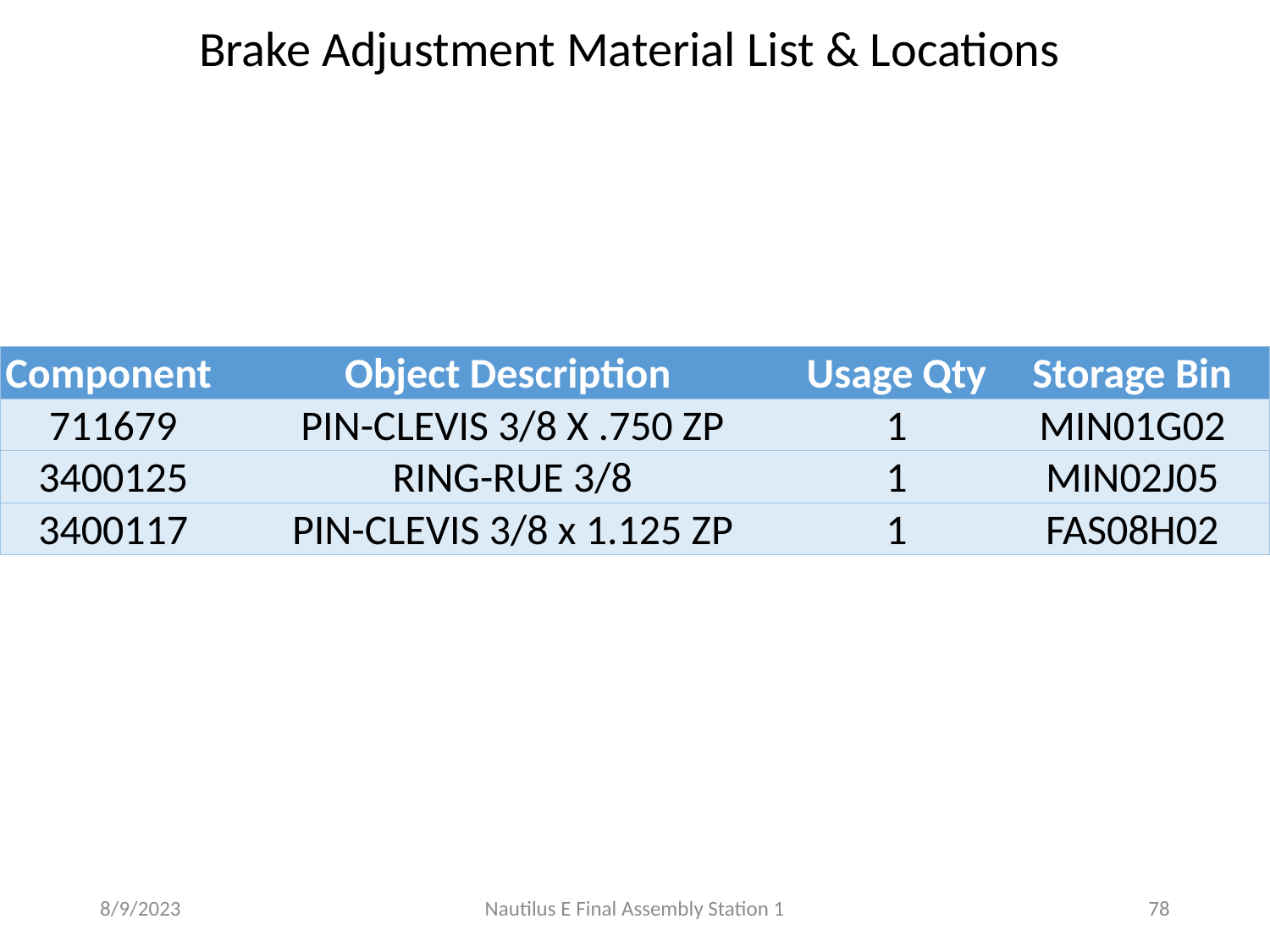

Brake Adjustment Material List & Locations
| Component | Object Description | Usage Qty | Storage Bin |
| --- | --- | --- | --- |
| 711679 | PIN-CLEVIS 3/8 X .750 ZP | 1 | MIN01G02 |
| 3400125 | RING-RUE 3/8 | 1 | MIN02J05 |
| 3400117 | PIN-CLEVIS 3/8 x 1.125 ZP | 1 | FAS08H02 |
8/9/2023
Nautilus E Final Assembly Station 1
78